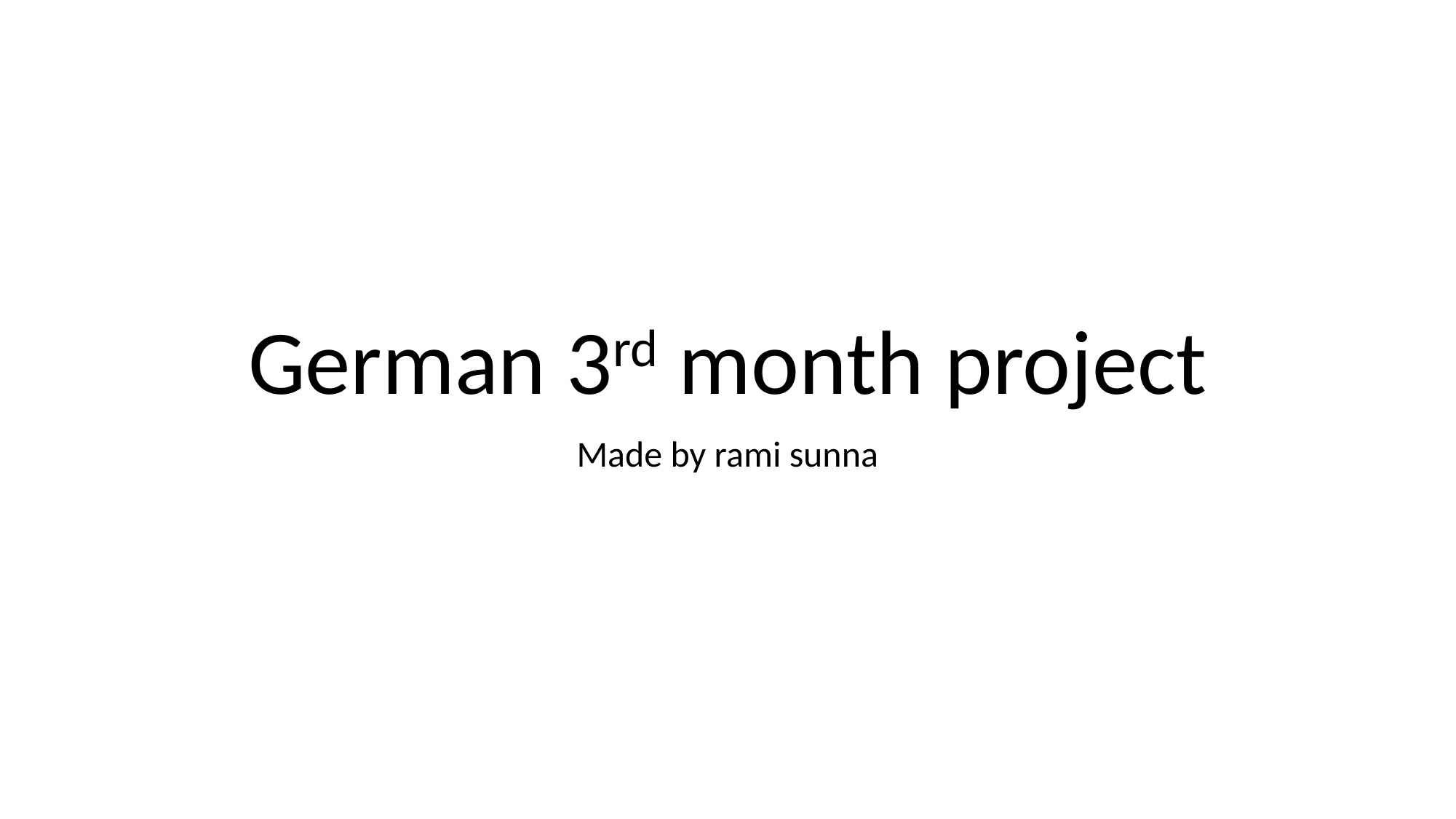

# German 3rd month project
Made by rami sunna